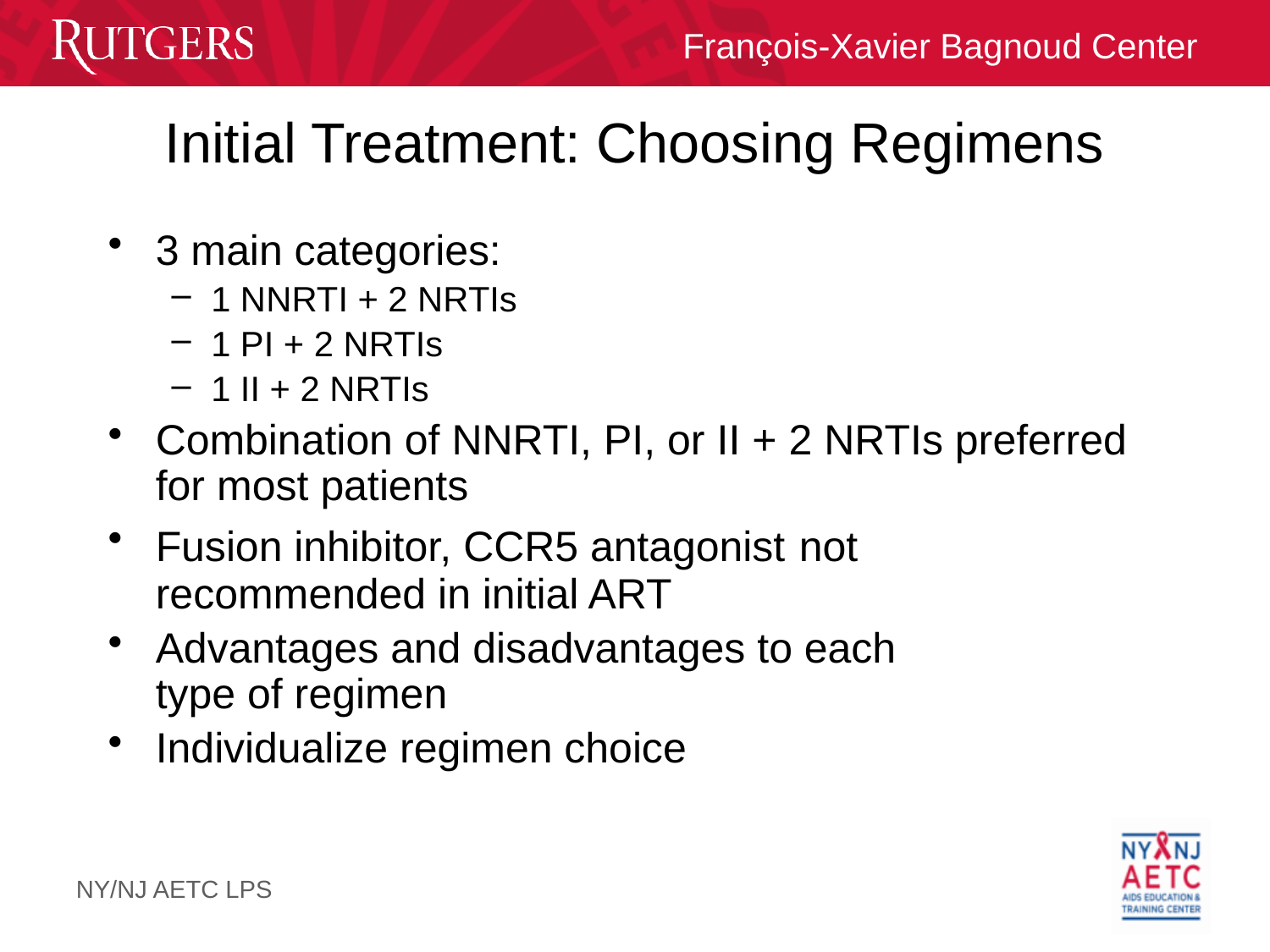

# Initial Treatment: Choosing Regimens
3 main categories:
1 NNRTI + 2 NRTIs
1 PI + 2 NRTIs
1 II + 2 NRTIs
Combination of NNRTI, PI, or II + 2 NRTIs preferred for most patients
Fusion inhibitor, CCR5 antagonist not recommended in initial ART
Advantages and disadvantages to each
type of regimen
Individualize regimen choice